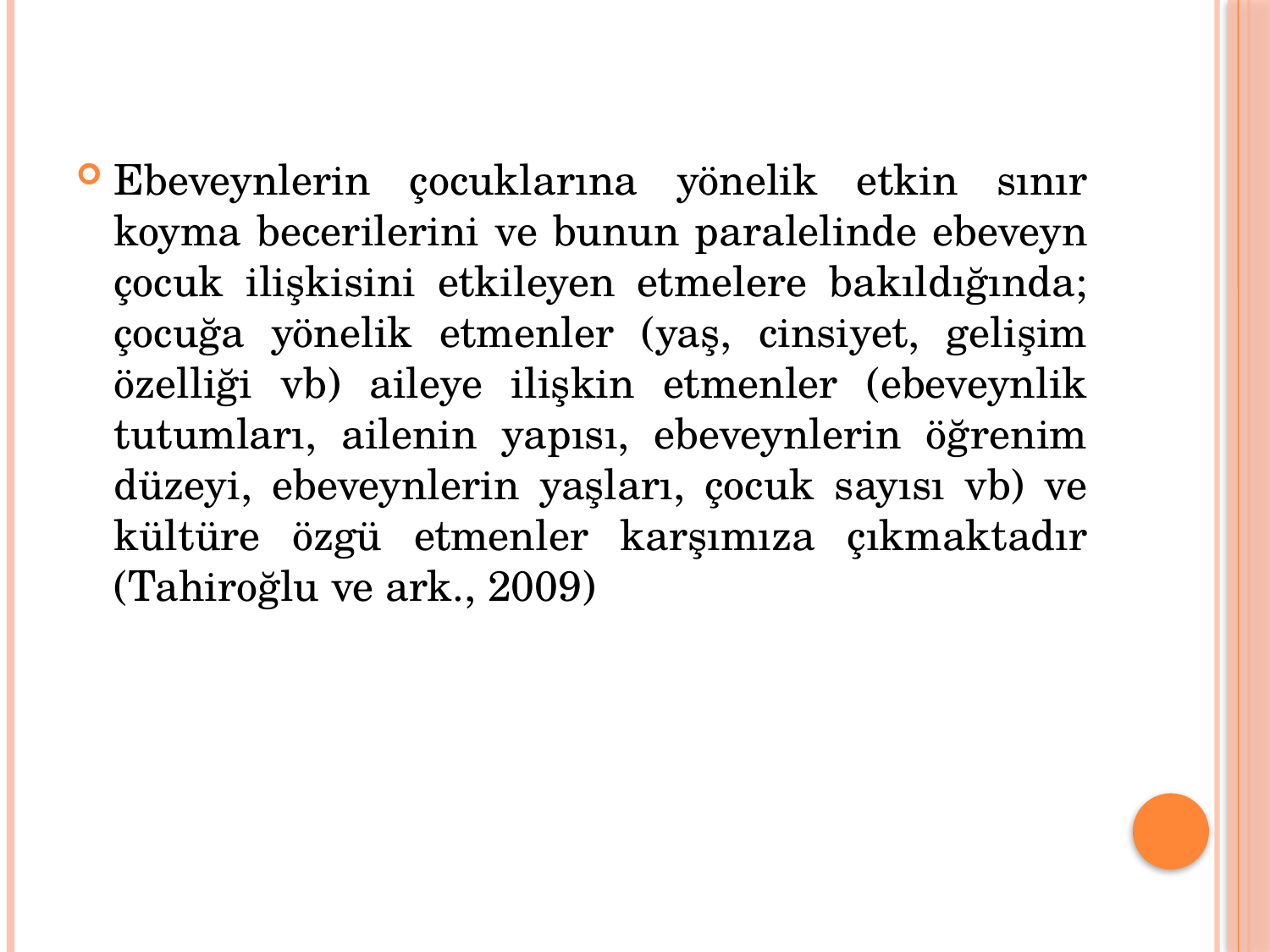

Ebeveynlerin çocuklarına yönelik etkin sınır koyma becerilerini ve bunun paralelinde ebeveyn çocuk ilişkisini etkileyen etmelere bakıldığında; çocuğa yönelik etmenler (yaş, cinsiyet, gelişim özelliği vb) aileye ilişkin etmenler (ebeveynlik tutumları, ailenin yapısı, ebeveynlerin öğrenim düzeyi, ebeveynlerin yaşları, çocuk sayısı vb) ve kültüre özgü etmenler karşımıza çıkmaktadır (Tahiroğlu ve ark., 2009)